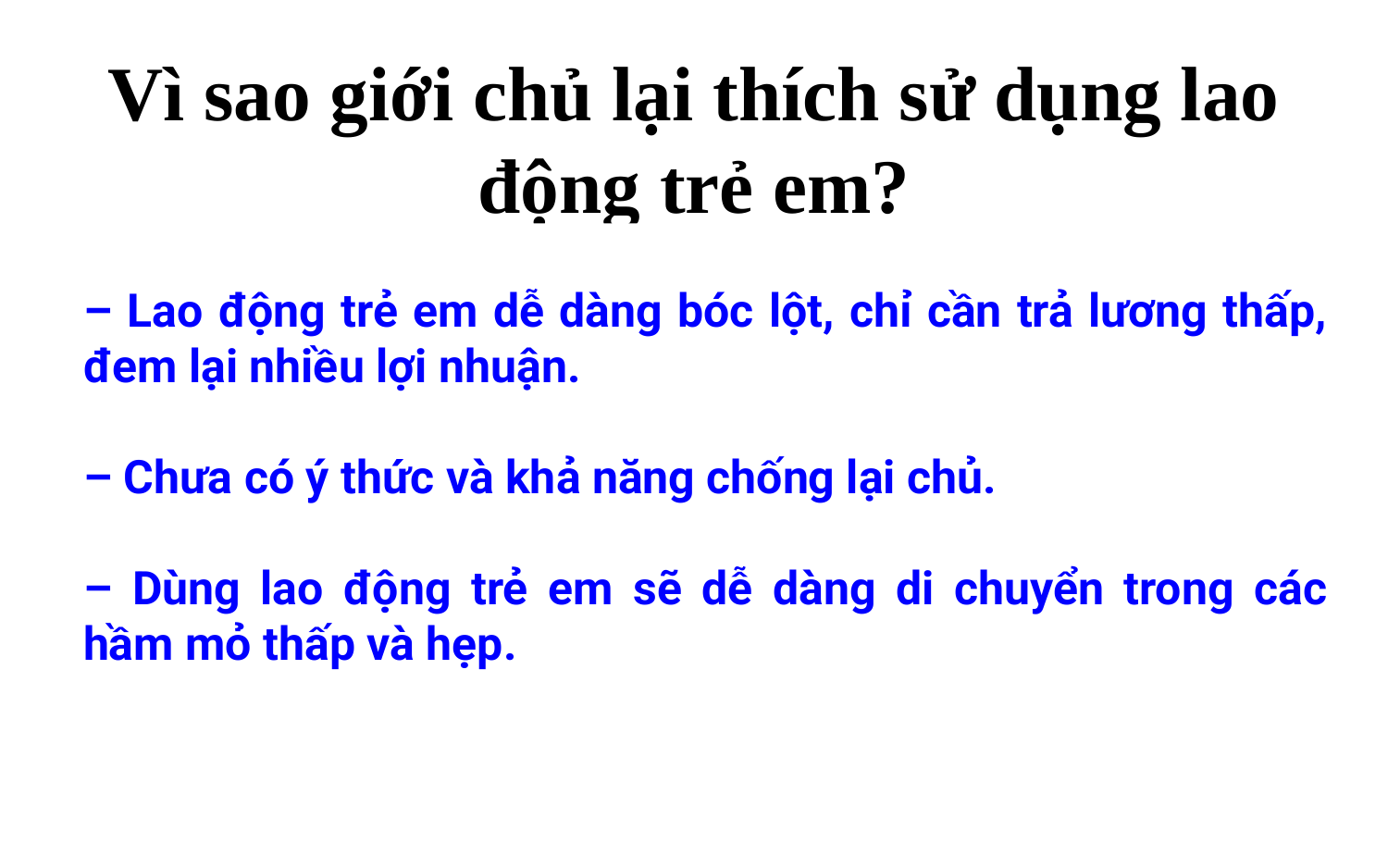

# Vì sao giới chủ lại thích sử dụng lao động trẻ em?
– Lao động trẻ em dễ dàng bóc lột, chỉ cần trả lương thấp, đem lại nhiều lợi nhuận.

– Chưa có ý thức và khả năng chống lại chủ.

– Dùng lao động trẻ em sẽ dễ dàng di chuyển trong các hầm mỏ thấp và hẹp.